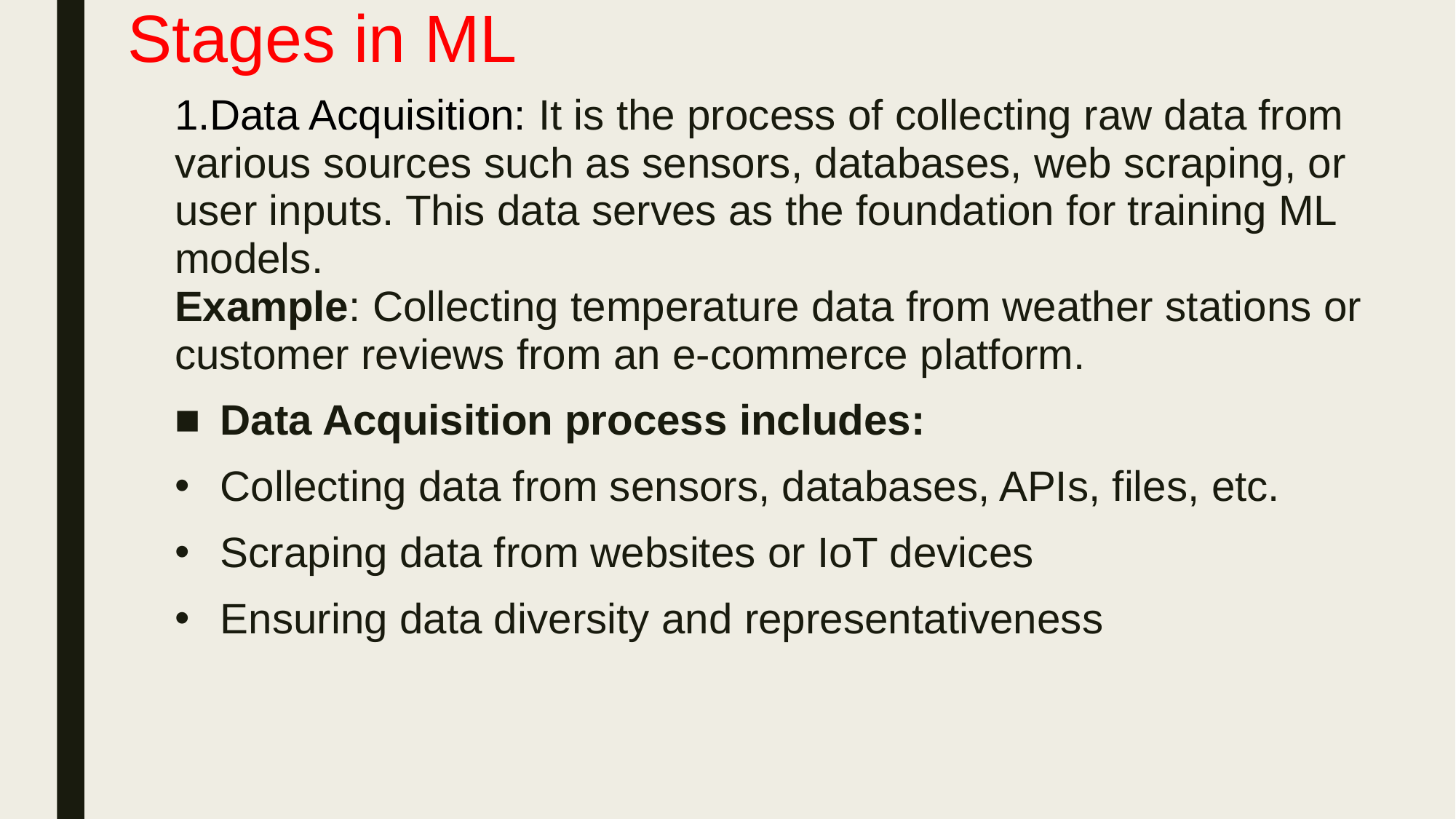

# Stages in ML
1.Data Acquisition: It is the process of collecting raw data from various sources such as sensors, databases, web scraping, or user inputs. This data serves as the foundation for training ML models.
Example: Collecting temperature data from weather stations or customer reviews from an e-commerce platform.
Data Acquisition process includes:
Collecting data from sensors, databases, APIs, files, etc.
Scraping data from websites or IoT devices
Ensuring data diversity and representativeness